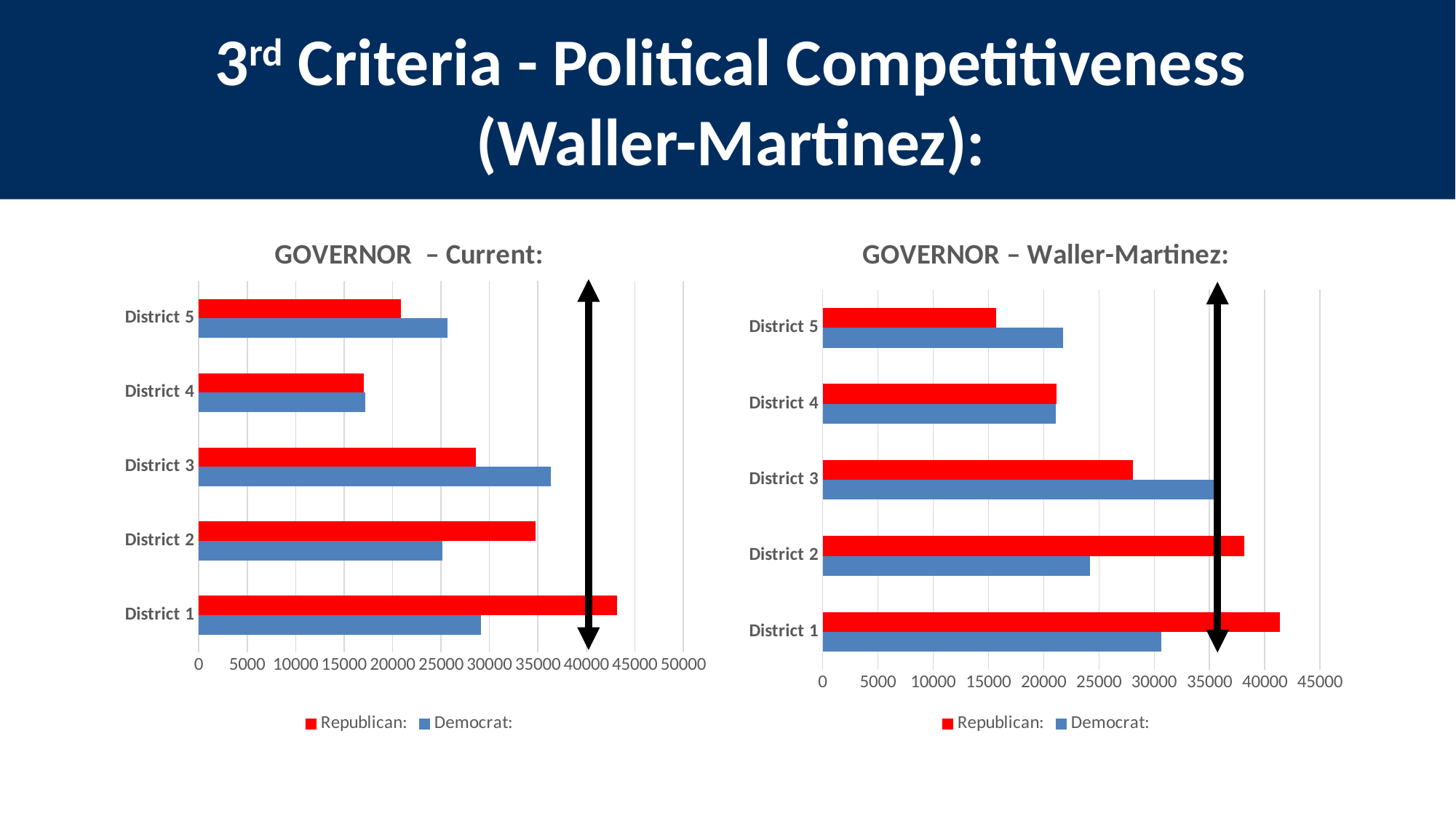

3rd Criteria - Political Competitiveness
(Waller-Martinez):

### Chart: GOVERNOR  – Current:

| Category | Democrat: | Republican: |
|---|---|---|
| District 1 | 29093.0 | 43143.0 |
| District 2 | 25174.0 | 34764.0 |
| District 3 | 36310.0 | 28563.0 |
| District 4 | 17212.0 | 17018.0 |
| District 5 | 25658.0 | 20896.0 |

### Chart: GOVERNOR – Waller-Martinez:

| Category | Democrat: | Republican: |
|---|---|---|
| District 1 | 30623.0 | 41388.0 |
| District 2 | 24217.0 | 38119.0 |
| District 3 | 35731.0 | 28056.0 |
| District 4 | 21098.0 | 21142.0 |
| District 5 | 21778.0 | 15679.0 |